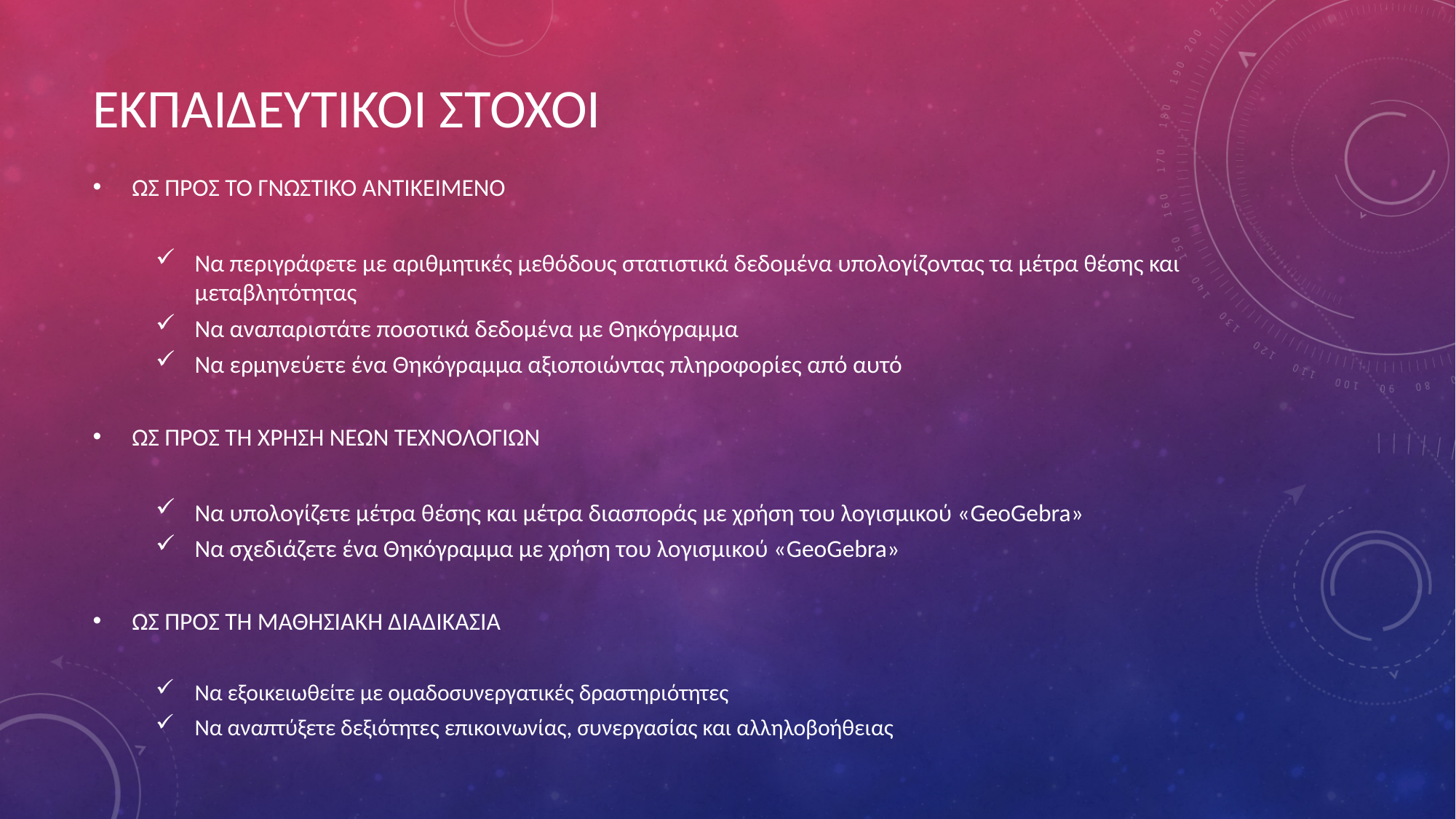

# Εκπαιδευτικοι στοχοι
ΩΣ ΠΡΟΣ ΤΟ ΓΝΩΣΤΙΚΟ ΑΝΤΙΚΕΙΜΕΝΟ

Να περιγράφετε με αριθμητικές μεθόδους στατιστικά δεδομένα υπολογίζοντας τα μέτρα θέσης και μεταβλητότητας
Να αναπαριστάτε ποσοτικά δεδομένα με Θηκόγραμμα
Να ερμηνεύετε ένα Θηκόγραμμα αξιοποιώντας πληροφορίες από αυτό

ΩΣ ΠΡΟΣ ΤΗ ΧΡΗΣΗ ΝΕΩΝ ΤΕΧΝΟΛΟΓΙΩΝ

Να υπολογίζετε μέτρα θέσης και μέτρα διασποράς με χρήση του λογισμικού «GeoGebra»
Να σχεδιάζετε ένα Θηκόγραμμα με χρήση του λογισμικού «GeoGebra»

ΩΣ ΠΡΟΣ ΤΗ ΜΑΘΗΣΙΑΚΗ ΔΙΑΔΙΚΑΣΙΑ

Να εξοικειωθείτε με ομαδοσυνεργατικές δραστηριότητες
Να αναπτύξετε δεξιότητες επικοινωνίας, συνεργασίας και αλληλοβοήθειας